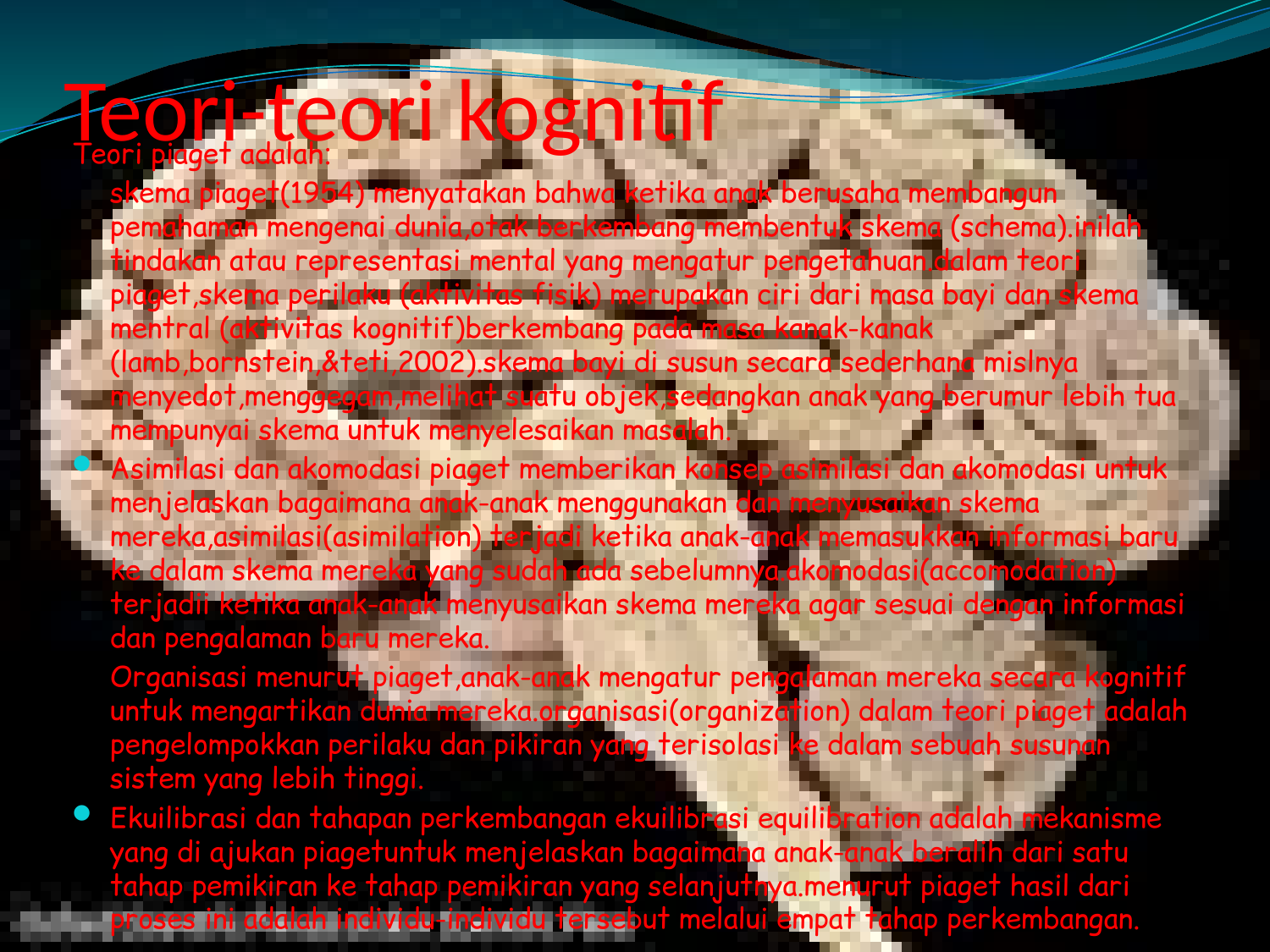

# Teori-teori kognitif
Teori piaget adalah:
	skema piaget(1954) menyatakan bahwa ketika anak berusaha membangun pemahaman mengenai dunia,otak berkembang membentuk skema (schema).inilah tindakan atau representasi mental yang mengatur pengetahuan.dalam teori piaget,skema perilaku (aktivitas fisik) merupakan ciri dari masa bayi dan skema mentral (aktivitas kognitif)berkembang pada masa kanak-kanak (lamb,bornstein,&teti,2002).skema bayi di susun secara sederhana mislnya menyedot,menggegam,melihat suatu objek,sedangkan anak yang berumur lebih tua mempunyai skema untuk menyelesaikan masalah.
Asimilasi dan akomodasi piaget memberikan konsep asimilasi dan akomodasi untuk menjelaskan bagaimana anak-anak menggunakan dan menyusaikan skema mereka,asimilasi(asimilation) terjadi ketika anak-anak memasukkan informasi baru ke dalam skema mereka yang sudah ada sebelumnya.akomodasi(accomodation) terjadii ketika anak-anak menyusaikan skema mereka agar sesuai dengan informasi dan pengalaman baru mereka.
	Organisasi menurut piaget,anak-anak mengatur pengalaman mereka secara kognitif untuk mengartikan dunia mereka.organisasi(organization) dalam teori piaget adalah pengelompokkan perilaku dan pikiran yang terisolasi ke dalam sebuah susunan sistem yang lebih tinggi.
Ekuilibrasi dan tahapan perkembangan ekuilibrasi equilibration adalah mekanisme yang di ajukan piagetuntuk menjelaskan bagaimana anak-anak beralih dari satu tahap pemikiran ke tahap pemikiran yang selanjutnya.menurut piaget hasil dari proses ini adalah individu-individu tersebut melalui empat tahap perkembangan.